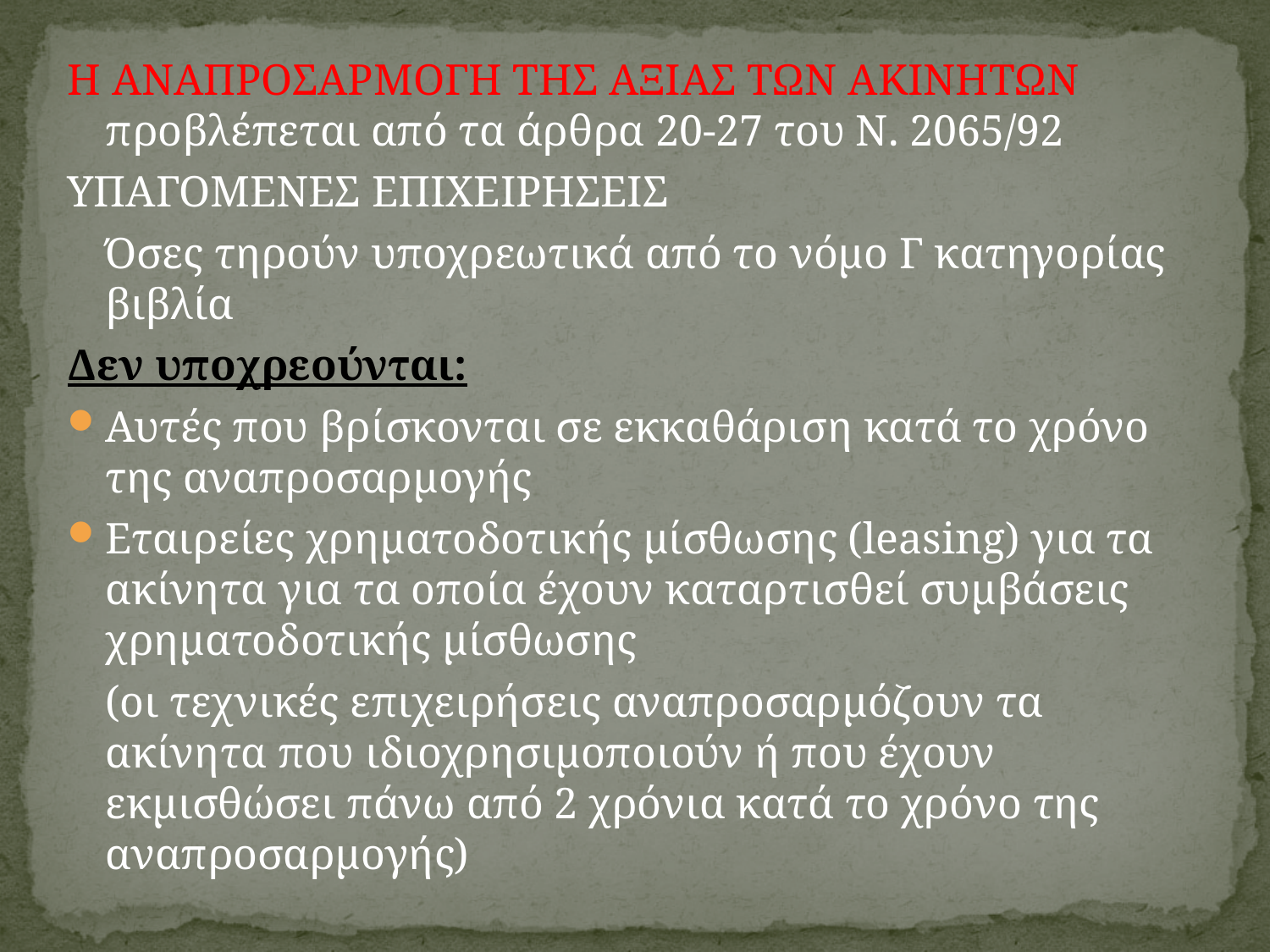

Η ΑΝΑΠΡΟΣΑΡΜΟΓΗ ΤΗΣ ΑΞΙΑΣ ΤΩΝ ΑΚΙΝΗΤΩΝ προβλέπεται από τα άρθρα 20-27 του Ν. 2065/92
ΥΠΑΓΟΜΕΝΕΣ ΕΠΙΧΕΙΡΗΣΕΙΣ
	Όσες τηρούν υποχρεωτικά από το νόμο Γ κατηγορίας βιβλία
Δεν υποχρεούνται:
Αυτές που βρίσκονται σε εκκαθάριση κατά το χρόνο της αναπροσαρμογής
Εταιρείες χρηματοδοτικής μίσθωσης (leasing) για τα ακίνητα για τα οποία έχουν καταρτισθεί συμβάσεις χρηματοδοτικής μίσθωσης
	(οι τεχνικές επιχειρήσεις αναπροσαρμόζουν τα ακίνητα που ιδιοχρησιμοποιούν ή που έχουν εκμισθώσει πάνω από 2 χρόνια κατά το χρόνο της αναπροσαρμογής)